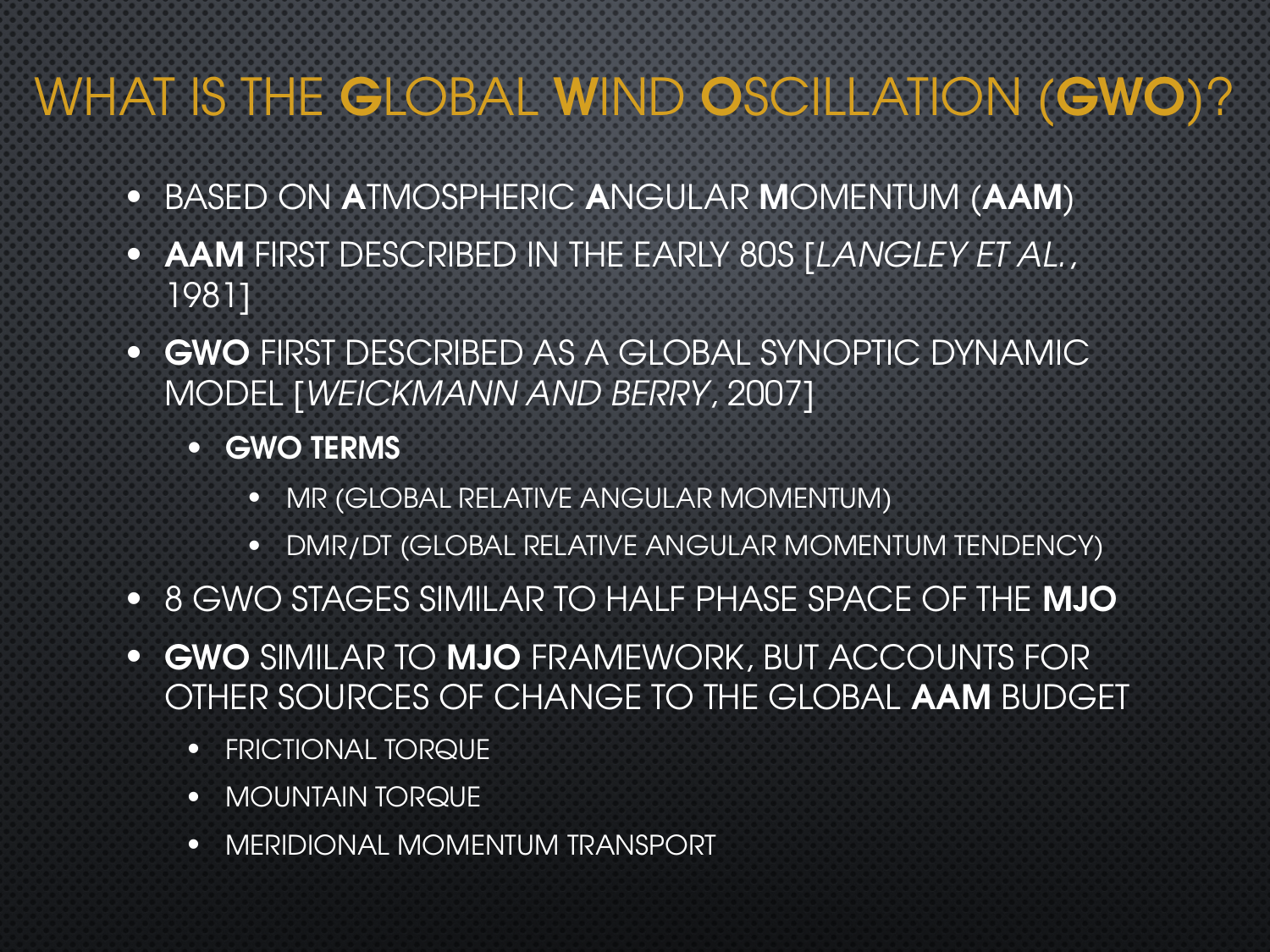

# What is the Global Wind Oscillation (GWO)?
Based on Atmospheric Angular Momentum (AAM)
AAM first described in the early 80s [Langley et al., 1981]
GWO first described as a Global Synoptic Dynamic Model [Weickmann and Berry, 2007]
GWO terms
Mr (Global Relative Angular Momentum)
dMr/dt (Global Relative Angular Momentum Tendency)
8 GWO Stages similar to half phase space of the MJO
GWO similar to MJO framework, but accounts for other sources of change to the Global AAM budget
Frictional Torque
Mountain Torque
Meridional Momentum Transport